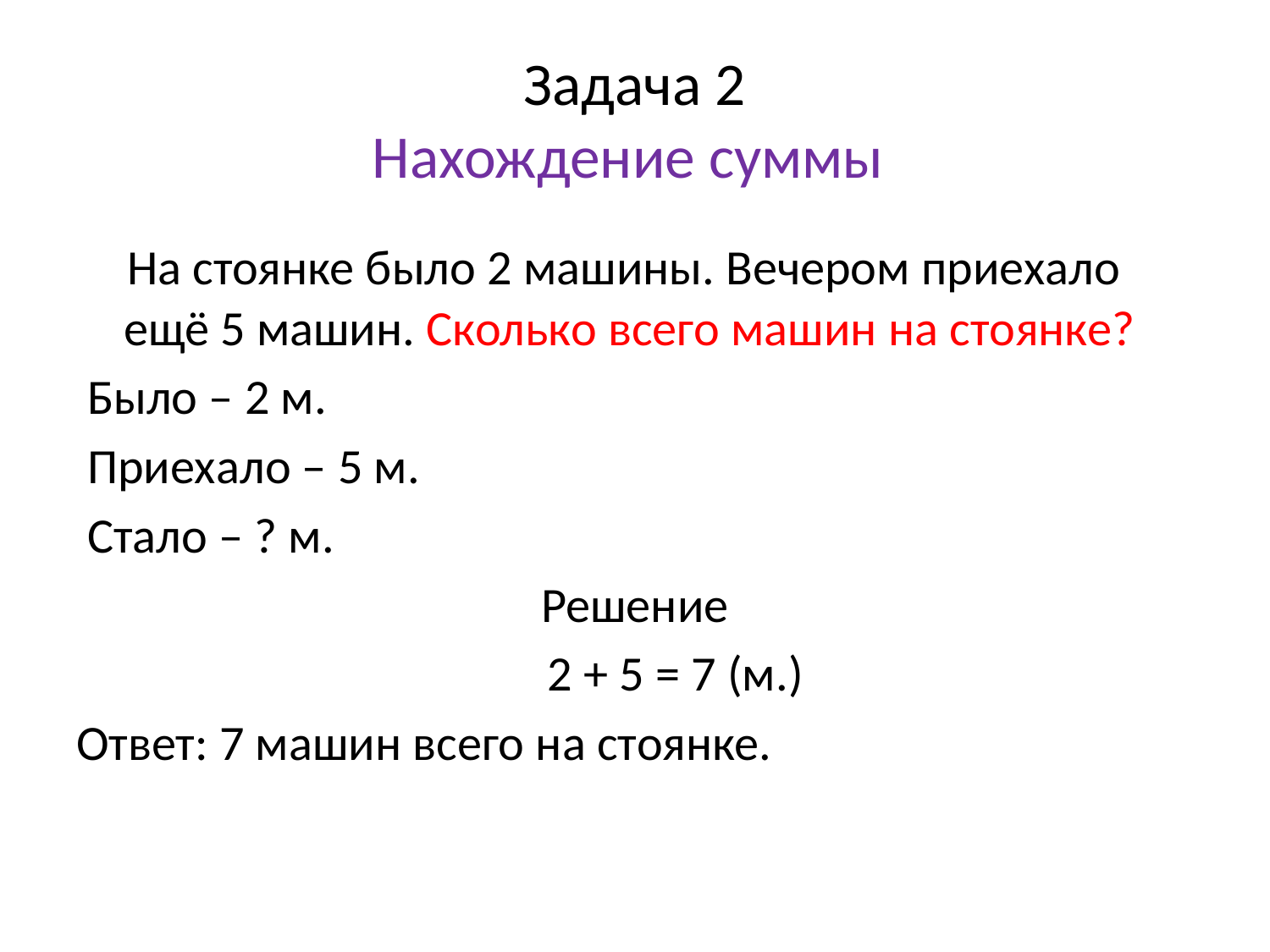

# Задача 2 Нахождение суммы
    На стоянке было 2 машины. Вечером приехало ещё 5 машин. Сколько всего машин на стоянке?
 Было – 2 м.
 Приехало – 5 м.
 Стало – ? м.
Решение
                                          2 + 5 = 7 (м.)
Ответ: 7 машин всего на стоянке.